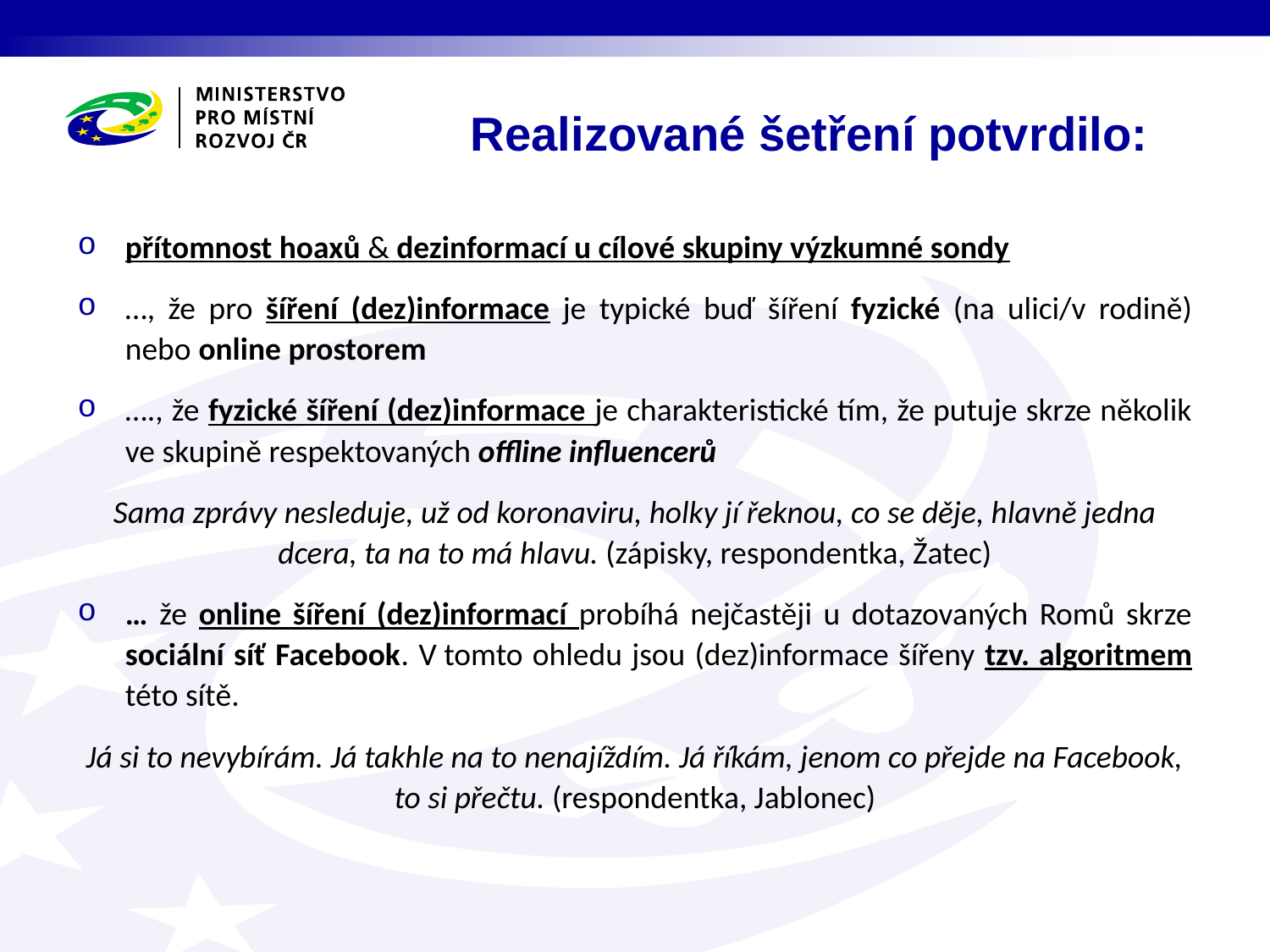

Realizované šetření potvrdilo:
přítomnost hoaxů & dezinformací u cílové skupiny výzkumné sondy
…, že pro šíření (dez)informace je typické buď šíření fyzické (na ulici/v rodině) nebo online prostorem
…., že fyzické šíření (dez)informace je charakteristické tím, že putuje skrze několik ve skupině respektovaných offline influencerů
Sama zprávy nesleduje, už od koronaviru, holky jí řeknou, co se děje, hlavně jedna dcera, ta na to má hlavu. (zápisky, respondentka, Žatec)
… že online šíření (dez)informací probíhá nejčastěji u dotazovaných Romů skrze sociální síť Facebook. V tomto ohledu jsou (dez)informace šířeny tzv. algoritmem této sítě.
Já si to nevybírám. Já takhle na to nenajíždím. Já říkám, jenom co přejde na Facebook, to si přečtu. (respondentka, Jablonec)